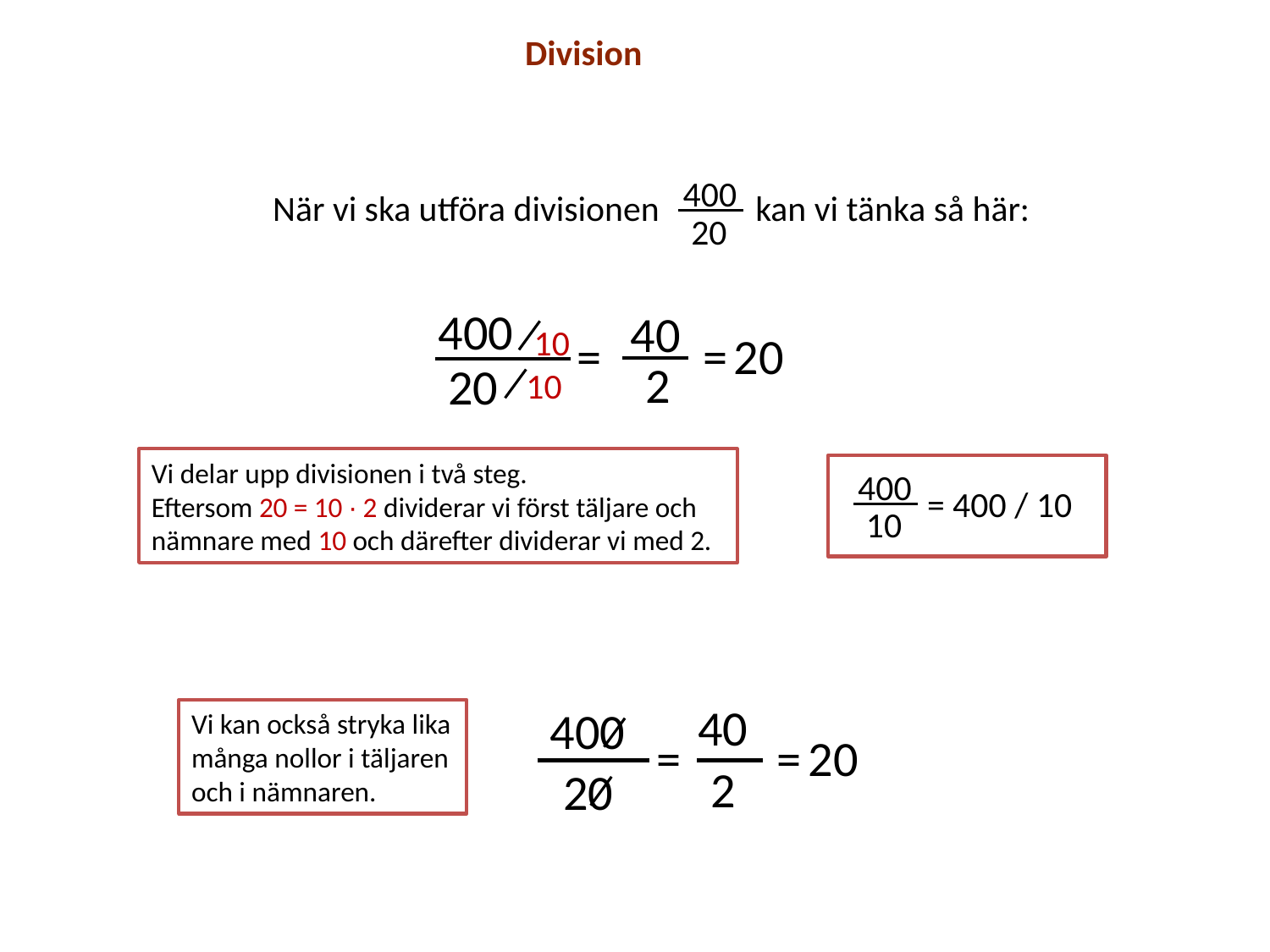

Division
400
När vi ska utföra divisionen
kan vi tänka så här:
20
400
40
10
=
=
20
2
20
10
Vi delar upp divisionen i två steg.
Eftersom 20 = 10 ∙ 2 dividerar vi först täljare och nämnare med 10 och därefter dividerar vi med 2.

400
= 400 / 10
10
40
400
Vi kan också stryka lika många nollor i täljaren och i nämnaren.
=
=
20
2
20